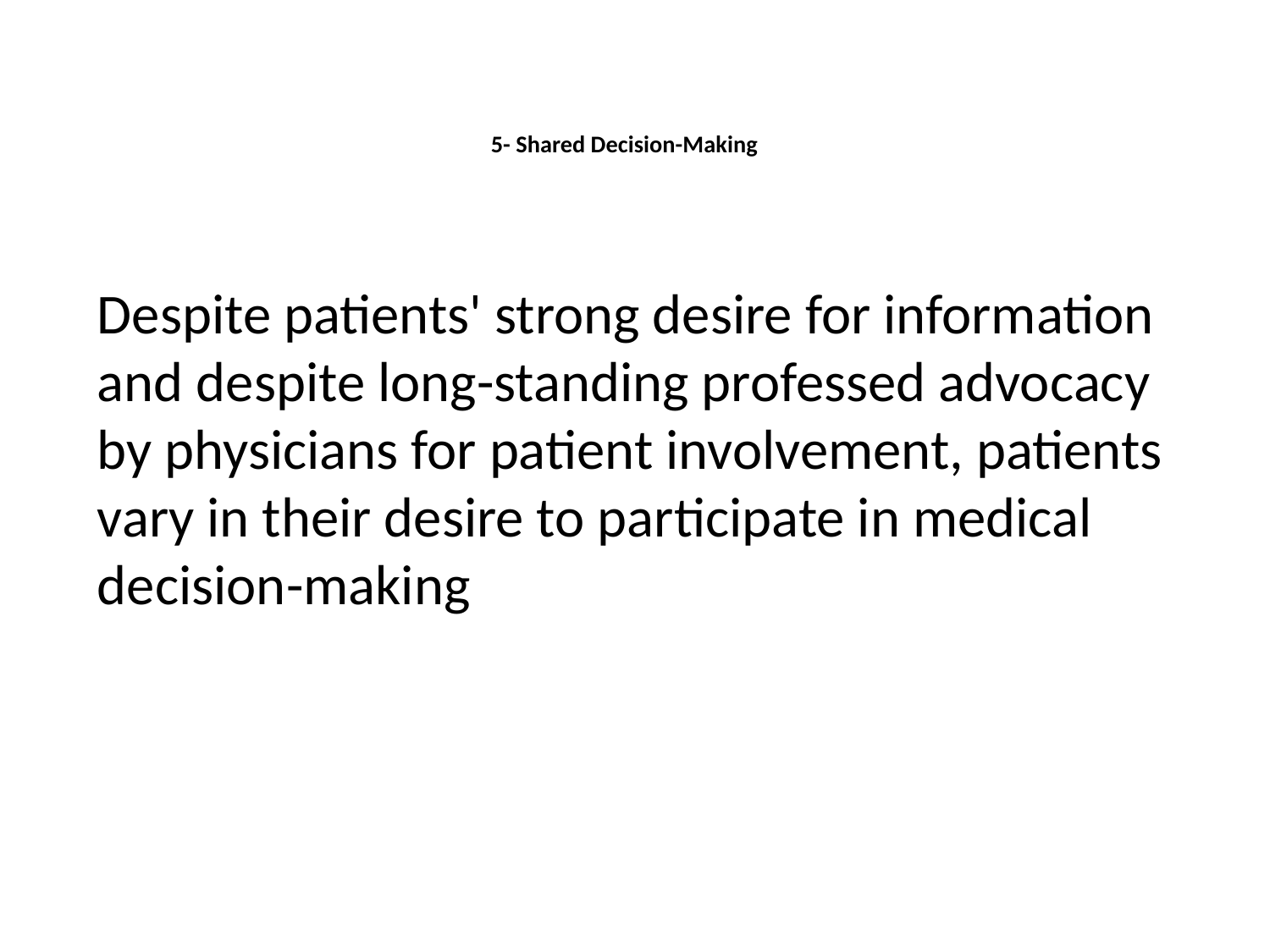

# 5- Shared Decision-Making
Despite patients' strong desire for information and despite long-standing professed advocacy by physicians for patient involvement, patients vary in their desire to participate in medical decision-making